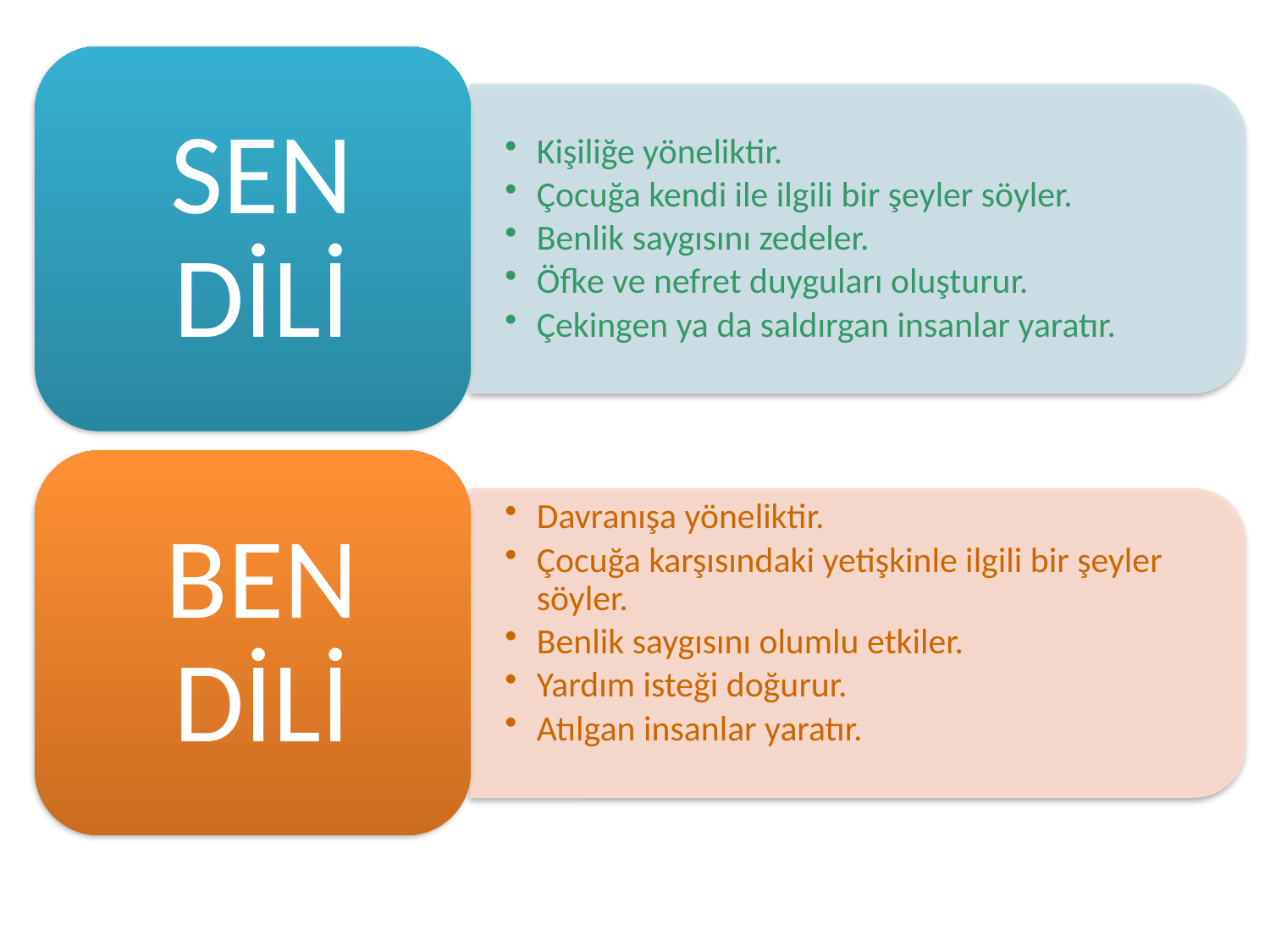

Kişiliğe yöneliktir.
Çocuğa kendi ile ilgili bir şeyler söyler.
Benlik saygısını zedeler.
Öfke ve nefret duyguları oluşturur.
Çekingen ya da saldırgan insanlar yaratır.
SEN DİLİ
Davranışa yöneliktir.
Çocuğa karşısındaki yetişkinle ilgili bir şeyler söyler.
Benlik saygısını olumlu etkiler.
Yardım isteği doğurur.
Atılgan insanlar yaratır.

BEN DİLİ